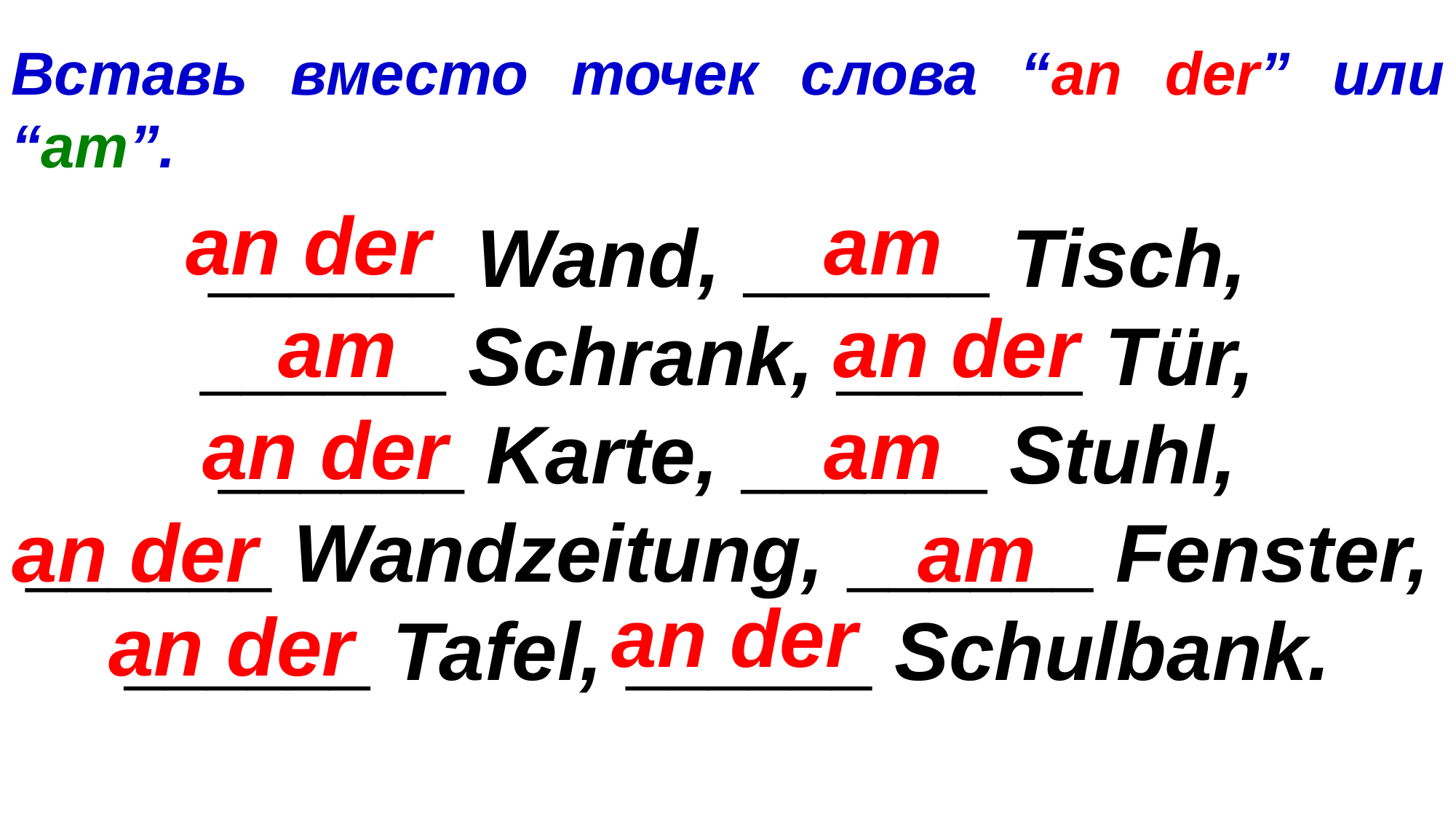

Вставь вместо точек слова “an der” или “am”.

______ Wand, ______ Tisch,
______ Schrank, ______ Tür,
______ Karte, ______ Stuhl,
______ Wandzeitung, ______ Fenster,
______ Tafel, ______ Schulbank.
an der
am
am
an der
an der
am
an der
am
an der
an der